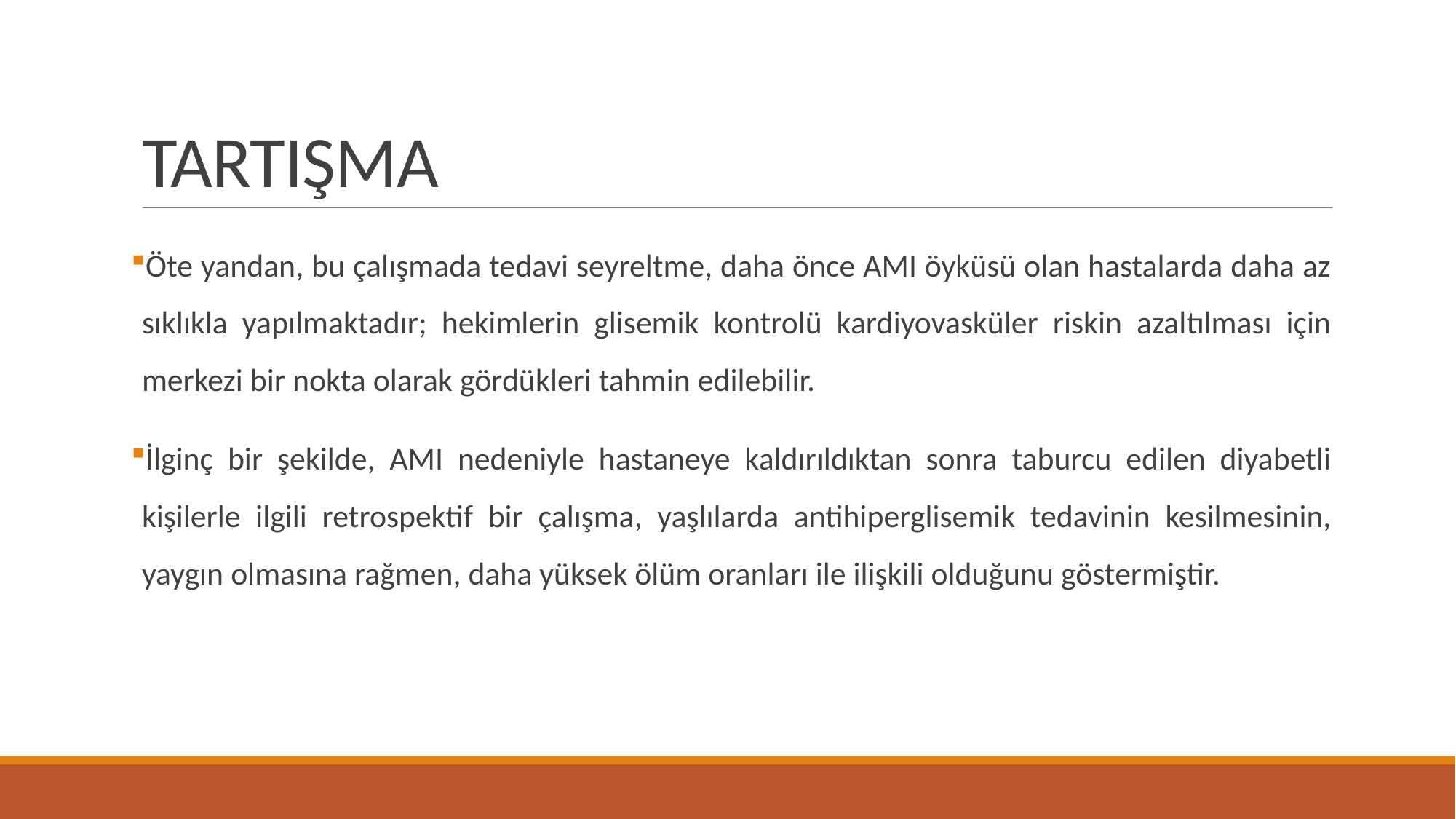

# TARTIŞMA
Öte yandan, bu çalışmada tedavi seyreltme, daha önce AMI öyküsü olan hastalarda daha az sıklıkla yapılmaktadır; hekimlerin glisemik kontrolü kardiyovasküler riskin azaltılması için merkezi bir nokta olarak gördükleri tahmin edilebilir.
İlginç bir şekilde, AMI nedeniyle hastaneye kaldırıldıktan sonra taburcu edilen diyabetli kişilerle ilgili retrospektif bir çalışma, yaşlılarda antihiperglisemik tedavinin kesilmesinin, yaygın olmasına rağmen, daha yüksek ölüm oranları ile ilişkili olduğunu göstermiştir.